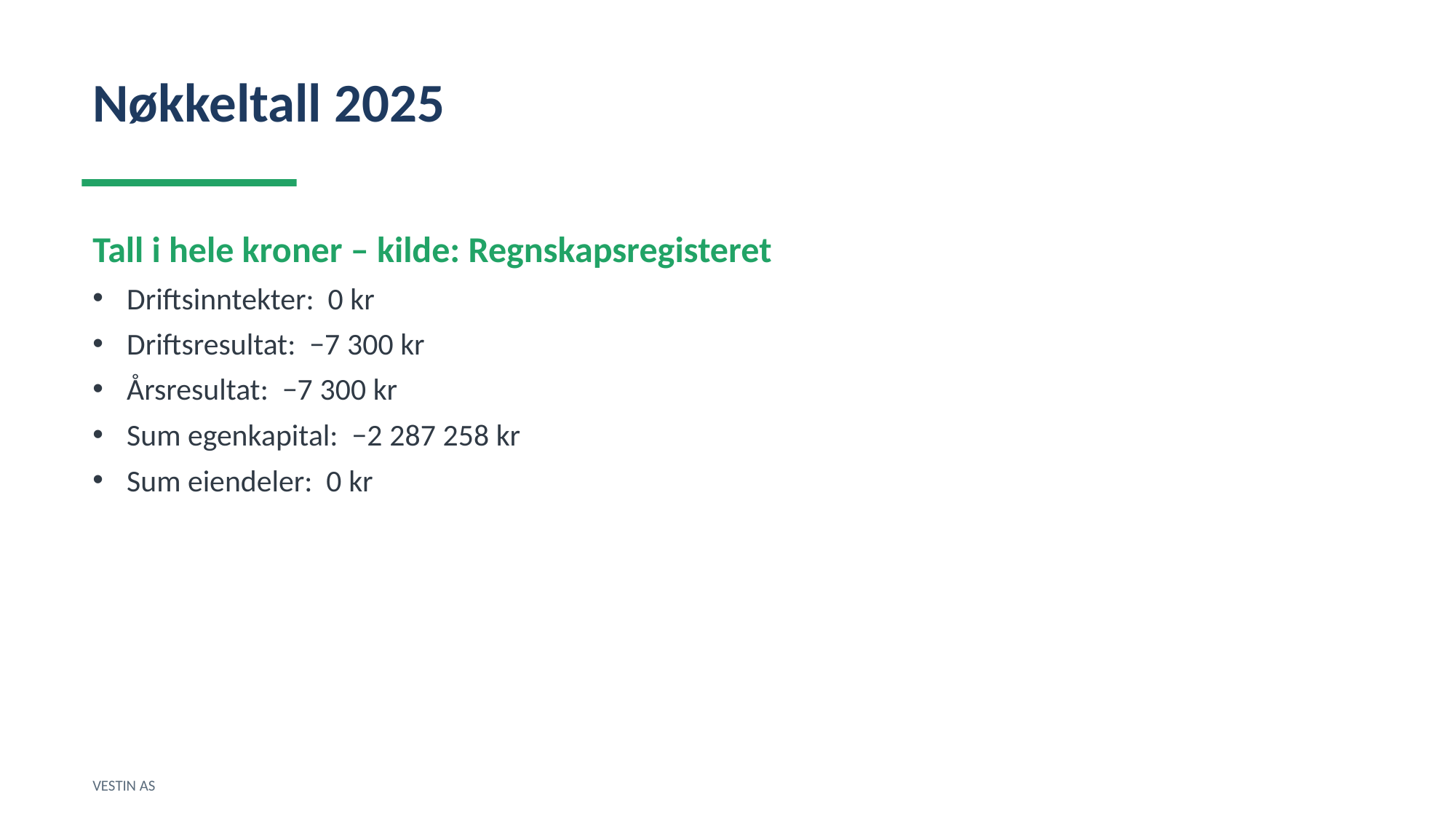

Nøkkeltall 2025

Tall i hele kroner – kilde: Regnskapsregisteret
Driftsinntekter:  0 kr
Driftsresultat:  −7 300 kr
Årsresultat:  −7 300 kr
Sum egenkapital:  −2 287 258 kr
Sum eiendeler:  0 kr
VESTIN AS